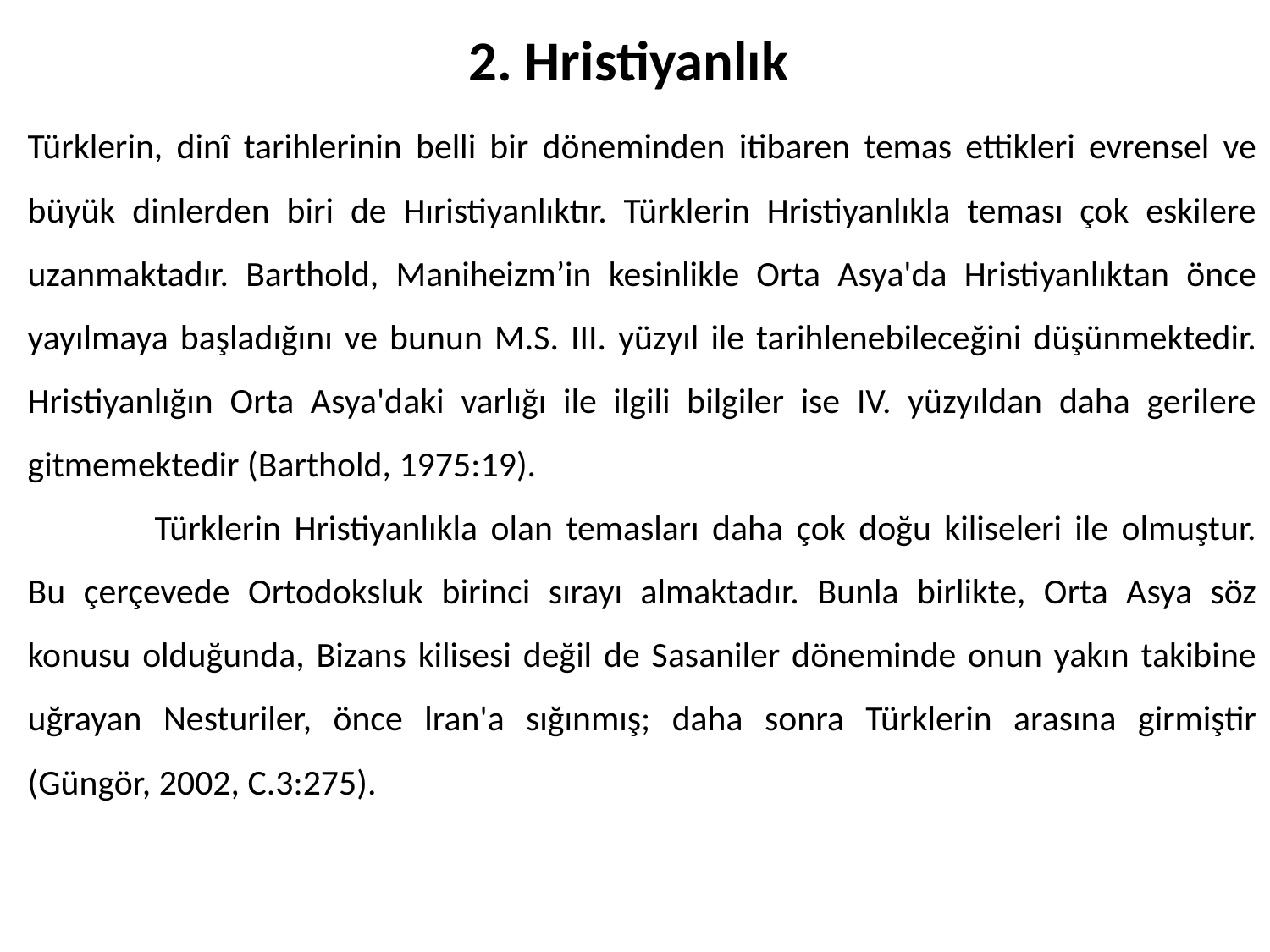

# 2. Hristiyanlık
Türklerin, dinî tarihlerinin belli bir döneminden itibaren temas ettikleri evrensel ve büyük dinlerden biri de Hıristiyanlıktır. Türklerin Hristiyanlıkla teması çok eskilere uzanmaktadır. Barthold, Maniheizm’in kesinlikle Orta Asya'da Hristiyanlıktan önce yayılmaya başladığını ve bunun M.S. III. yüzyıl ile tarihlenebileceğini düşünmektedir. Hristiyanlığın Orta Asya'daki varlığı ile ilgili bilgiler ise IV. yüzyıldan daha gerilere gitmemektedir (Barthold, 1975:19).
	Türklerin Hristiyanlıkla olan temasları daha çok doğu kiliseleri ile olmuştur. Bu çerçevede Ortodoksluk birinci sırayı almaktadır. Bunla birlikte, Orta Asya söz konusu olduğunda, Bizans kilisesi değil de Sasaniler döneminde onun yakın takibine uğrayan Nesturiler, önce lran'a sığınmış; daha sonra Türklerin arasına girmiştir (Güngör, 2002, C.3:275).